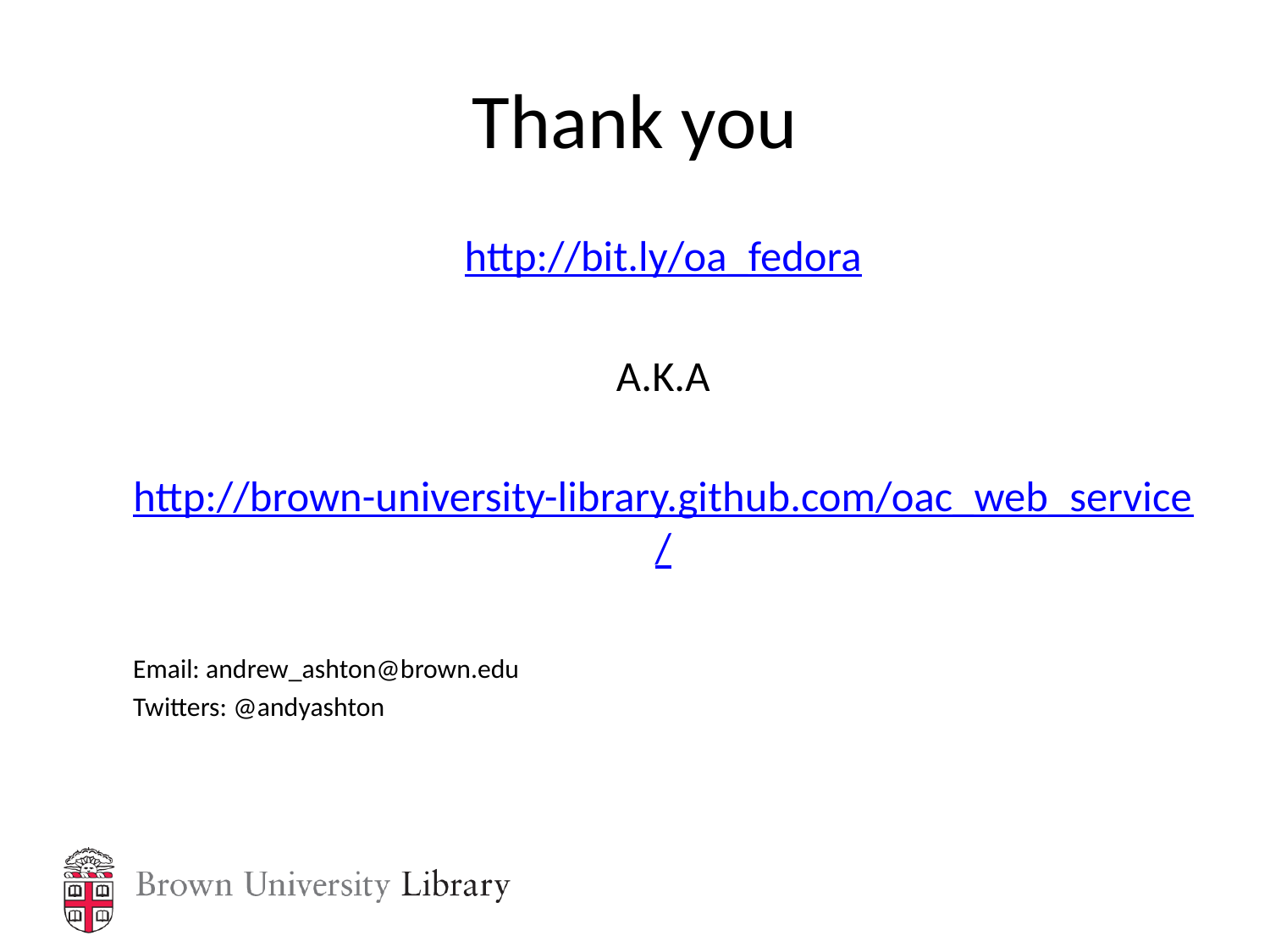

# Thank you
http://bit.ly/oa_fedora

A.K.A

http://brown-university-library.github.com/oac_web_service/

Email: andrew_ashton@brown.edu
Twitters: @andyashton